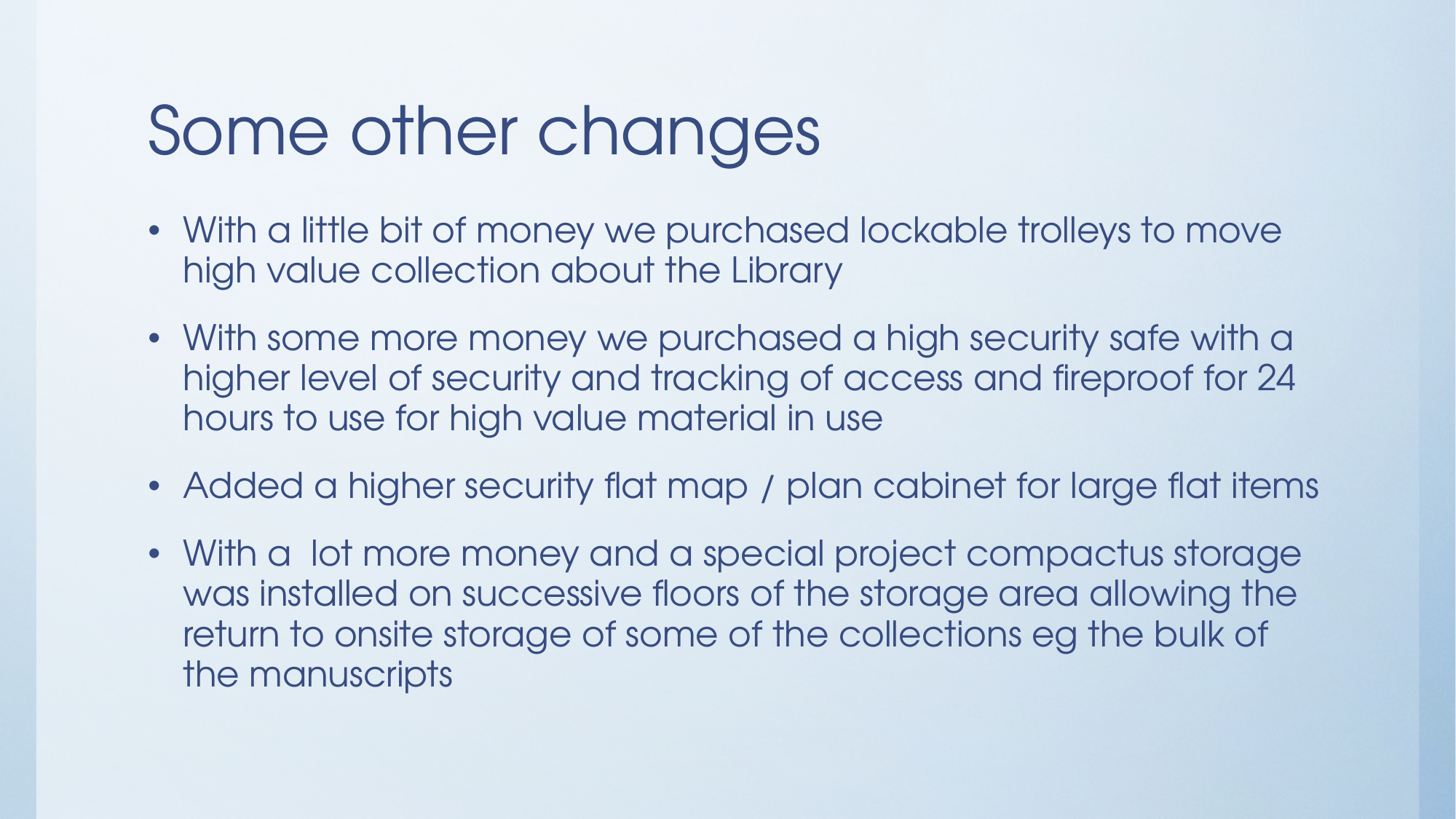

# Some other changes
With a little bit of money we purchased lockable trolleys to move high value collection about the Library
With some more money we purchased a high security safe with a higher level of security and tracking of access and fireproof for 24 hours to use for high value material in use
Added a higher security flat map / plan cabinet for large flat items
With a  lot more money and a special project compactus storage was installed on successive floors of the storage area allowing the return to onsite storage of some of the collections eg the bulk of the manuscripts